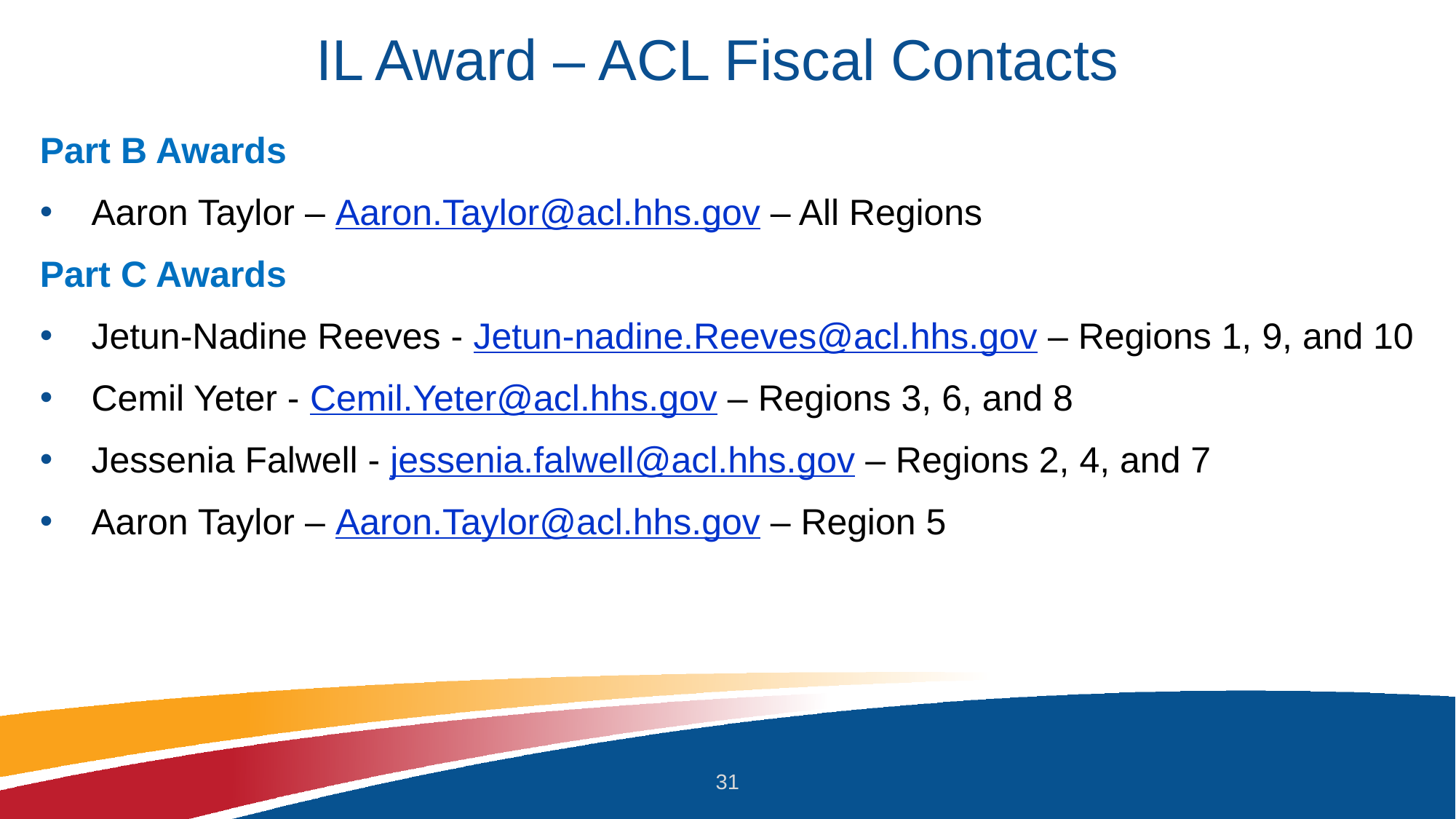

# IL Award – ACL Fiscal Contacts
Part B Awards
Aaron Taylor – Aaron.Taylor@acl.hhs.gov – All Regions
Part C Awards
Jetun-Nadine Reeves - Jetun-nadine.Reeves@acl.hhs.gov – Regions 1, 9, and 10
Cemil Yeter - Cemil.Yeter@acl.hhs.gov – Regions 3, 6, and 8
Jessenia Falwell - jessenia.falwell@acl.hhs.gov – Regions 2, 4, and 7
Aaron Taylor – Aaron.Taylor@acl.hhs.gov – Region 5
31